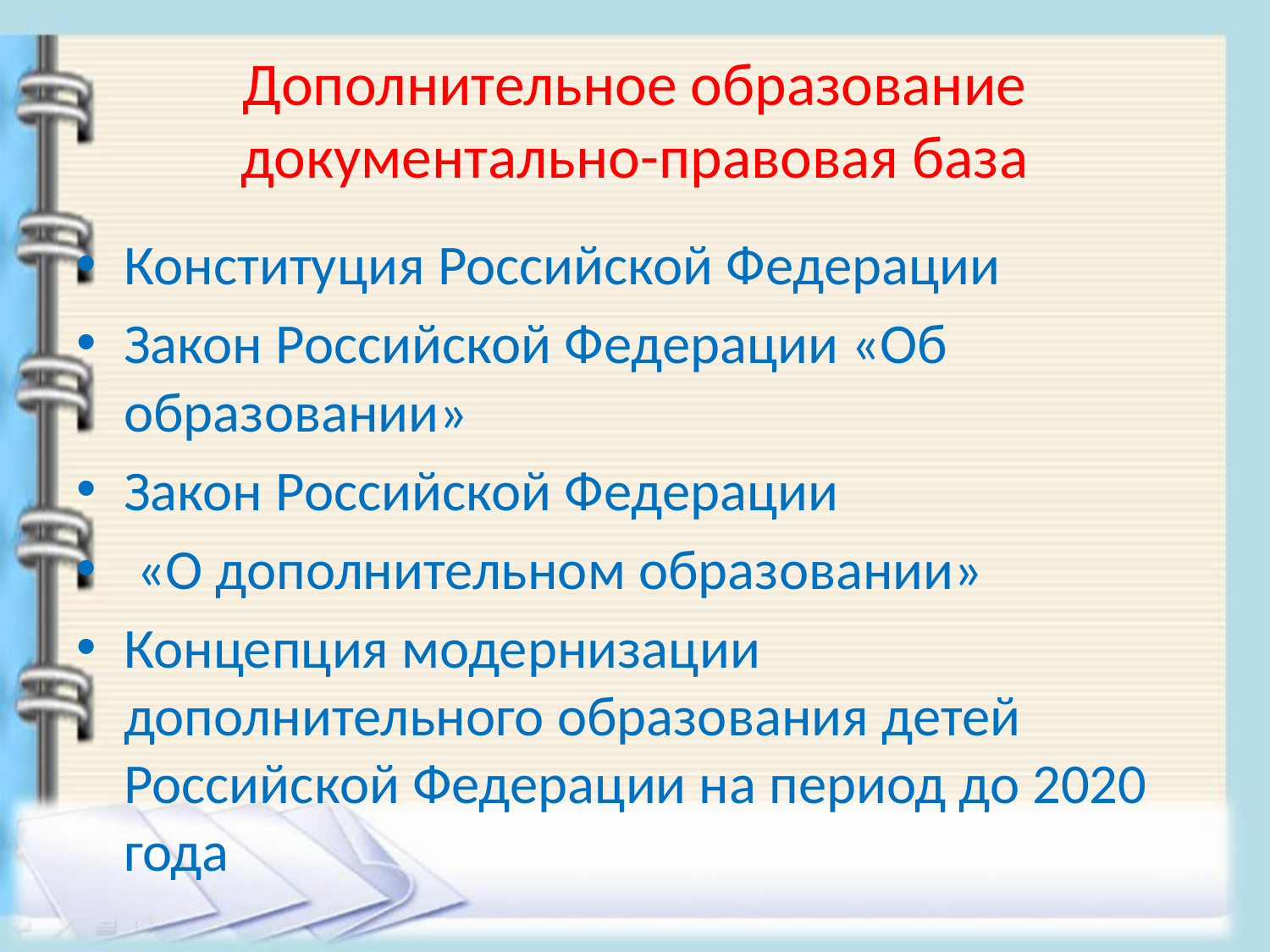

# Дополнительное образование документально-правовая база
Конституция Российской Федерации
Закон Российской Федерации «Об образовании»
Закон Российской Федерации
 «О дополнительном образовании»
Концепция модернизации дополнительного образования детей Российской Федерации на период до 2020 года